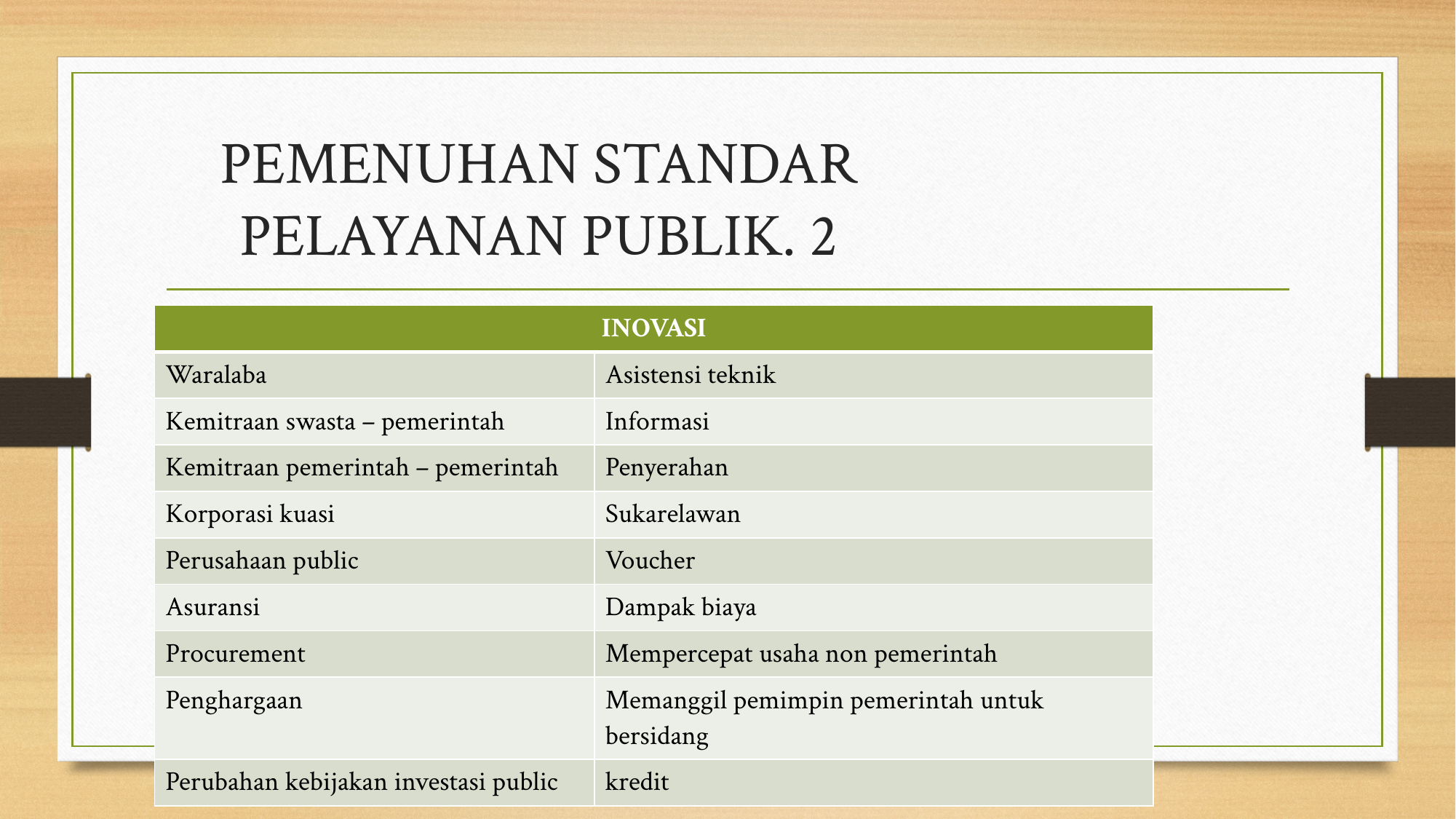

# PEMENUHAN STANDAR PELAYANAN PUBLIK. 2
| INOVASI |  |
| --- | --- |
| Waralaba | Asistensi teknik |
| Kemitraan swasta – pemerintah | Informasi |
| Kemitraan pemerintah – pemerintah | Penyerahan |
| Korporasi kuasi | Sukarelawan |
| Perusahaan public | Voucher |
| Asuransi | Dampak biaya |
| Procurement | Mempercepat usaha non pemerintah |
| Penghargaan | Memanggil pemimpin pemerintah untuk bersidang |
| Perubahan kebijakan investasi public | kredit |